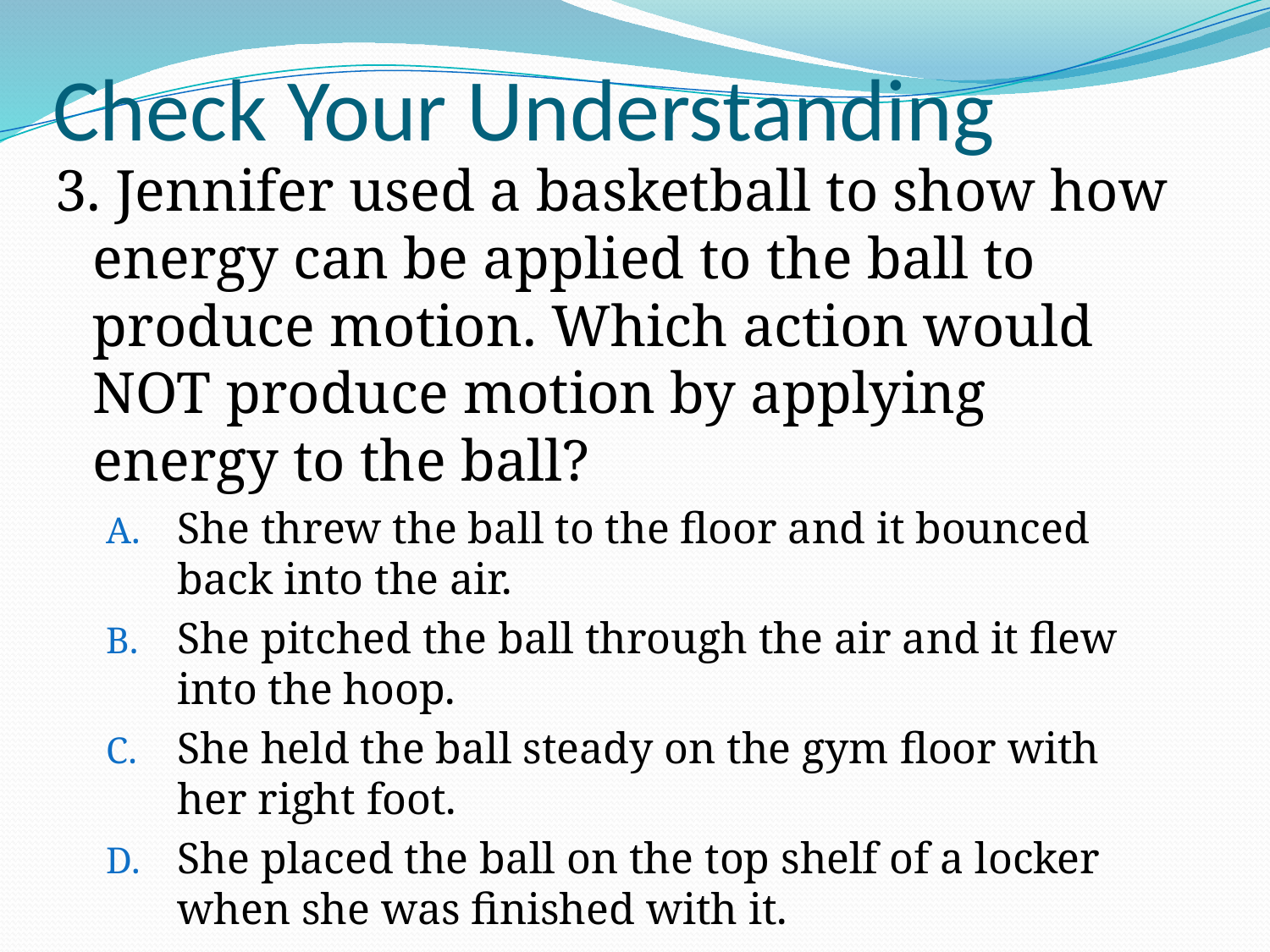

# Check Your Understanding
3. Jennifer used a basketball to show how energy can be applied to the ball to produce motion. Which action would NOT produce motion by applying energy to the ball?
She threw the ball to the floor and it bounced back into the air.
She pitched the ball through the air and it flew into the hoop.
She held the ball steady on the gym floor with her right foot.
She placed the ball on the top shelf of a locker when she was finished with it.